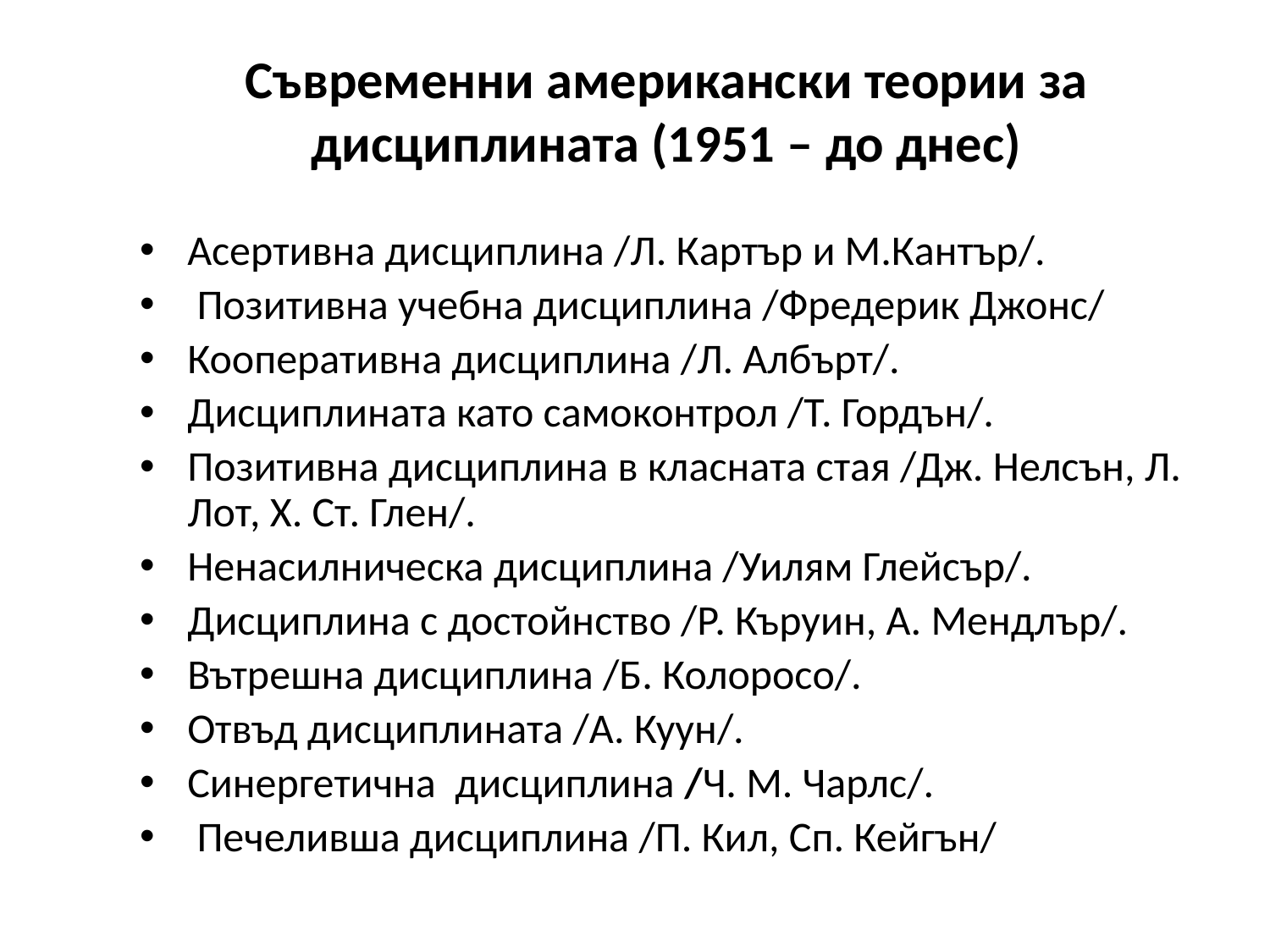

# Съвременни американски теории за дисциплината (1951 – до днес)
Асертивна дисциплина /Л. Картър и М.Кантър/.
 Позитивна учебна дисциплина /Фредерик Джонс/
Кооперативна дисциплина /Л. Албърт/.
Дисциплината като самоконтрол /Т. Гордън/.
Позитивна дисциплина в класната стая /Дж. Нелсън, Л. Лот, Х. Ст. Глен/.
Ненасилническа дисциплина /Уилям Глейсър/.
Дисциплина с достойнство /Р. Къруин, А. Мендлър/.
Вътрешна дисциплина /Б. Колоросо/.
Отвъд дисциплината /А. Куун/.
Синергетична  дисциплина /Ч. M. Чарлс/.
 Печеливша дисциплина /П. Кил, Сп. Кейгън/